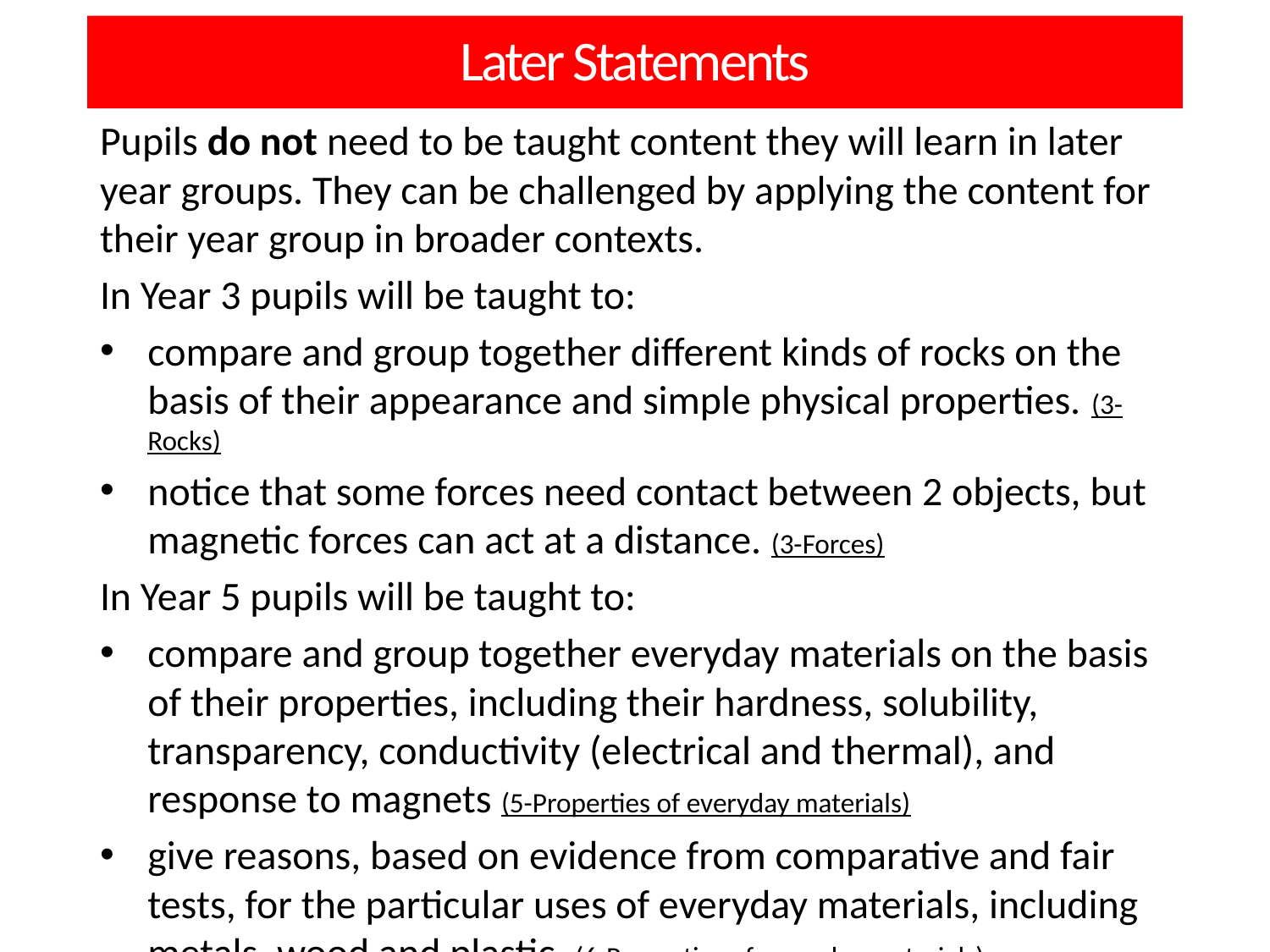

Later Statements
Pupils do not need to be taught content they will learn in later year groups. They can be challenged by applying the content for their year group in broader contexts.
In Year 3 pupils will be taught to:
compare and group together different kinds of rocks on the basis of their appearance and simple physical properties. (3-Rocks)
notice that some forces need contact between 2 objects, but magnetic forces can act at a distance. (3-Forces)
In Year 5 pupils will be taught to:
compare and group together everyday materials on the basis of their properties, including their hardness, solubility, transparency, conductivity (electrical and thermal), and response to magnets (5-Properties of everyday materials)
give reasons, based on evidence from comparative and fair tests, for the particular uses of everyday materials, including metals, wood and plastic. (6-Properties of everyday materials)